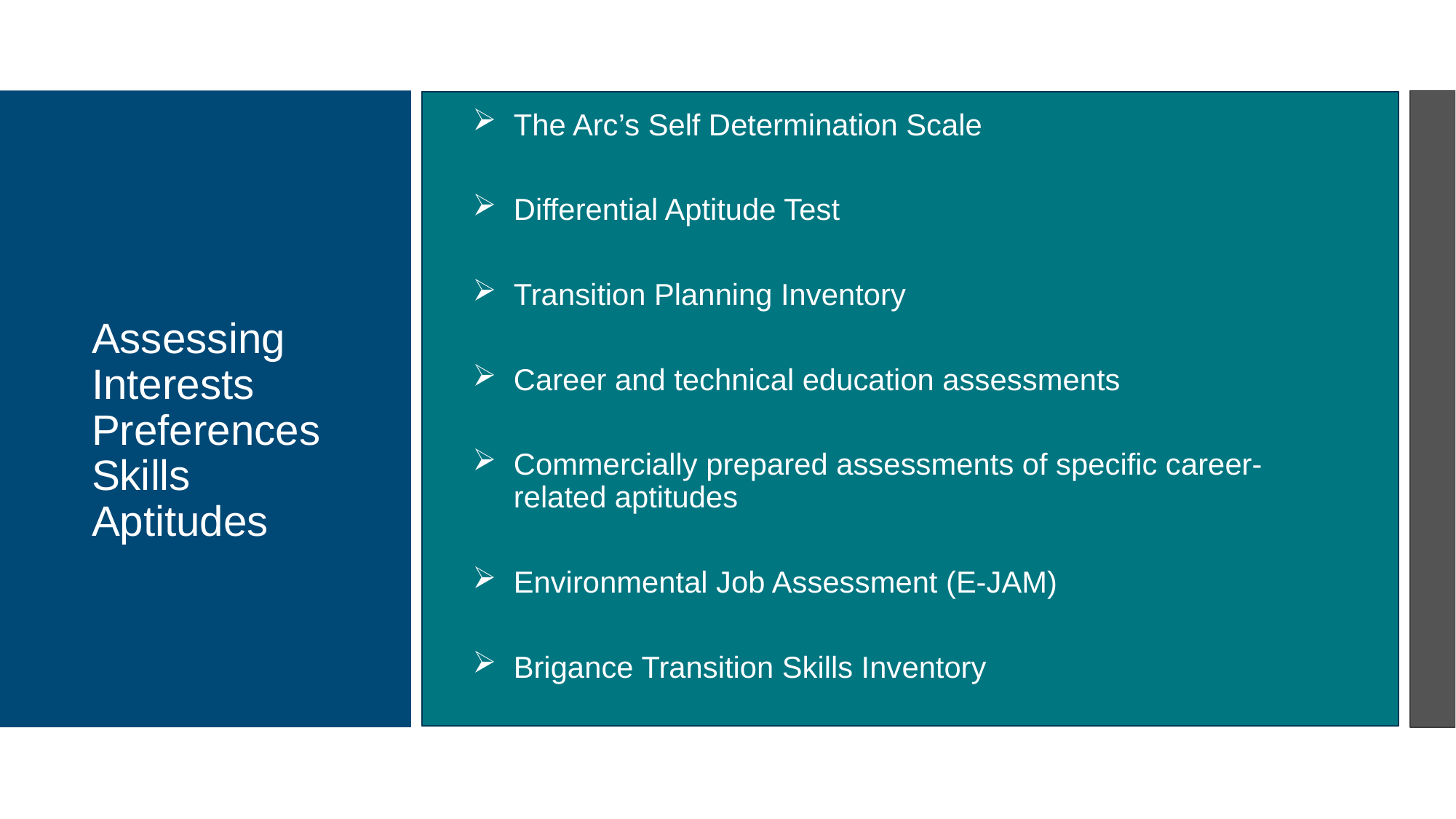

The Arc’s Self Determination Scale

Differential Aptitude Test

Transition Planning Inventory

Career and technical education assessments

Commercially prepared assessments of specific career-related aptitudes

Environmental Job Assessment (E-JAM)

Brigance Transition Skills Inventory

# Assessing Interests Preferences Skills Aptitudes